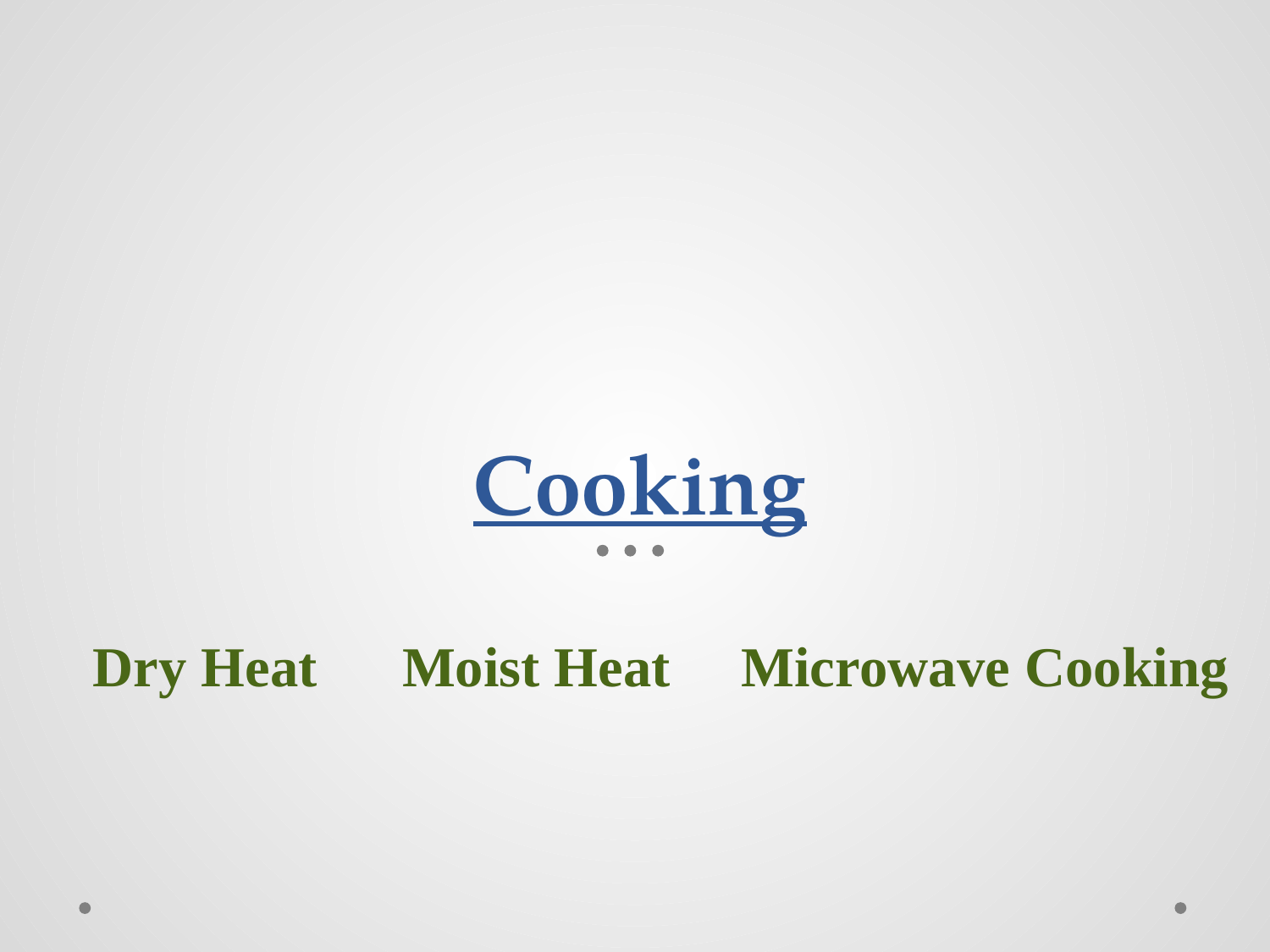

# Cooking
Dry Heat      Moist Heat     Microwave Cooking